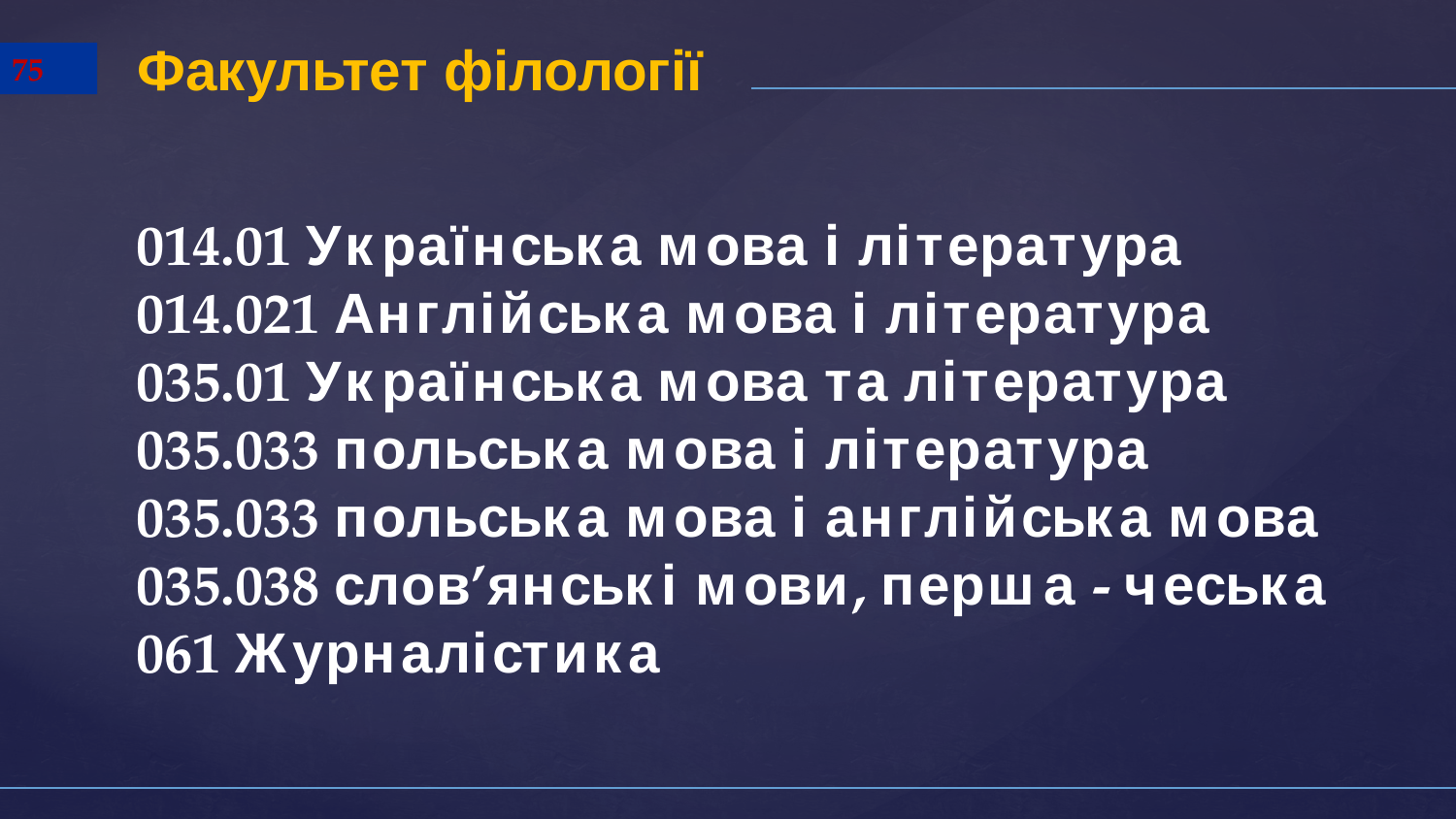

Факультет філології
75

014.01 Українська мова і література
014.021 Англійська мова і література
035.01 Українська мова та література
035.033 польська мова і література
035.033 польська мова і англійська мова
035.038 слов’янські мови, перша - чеська
061 Журналістика